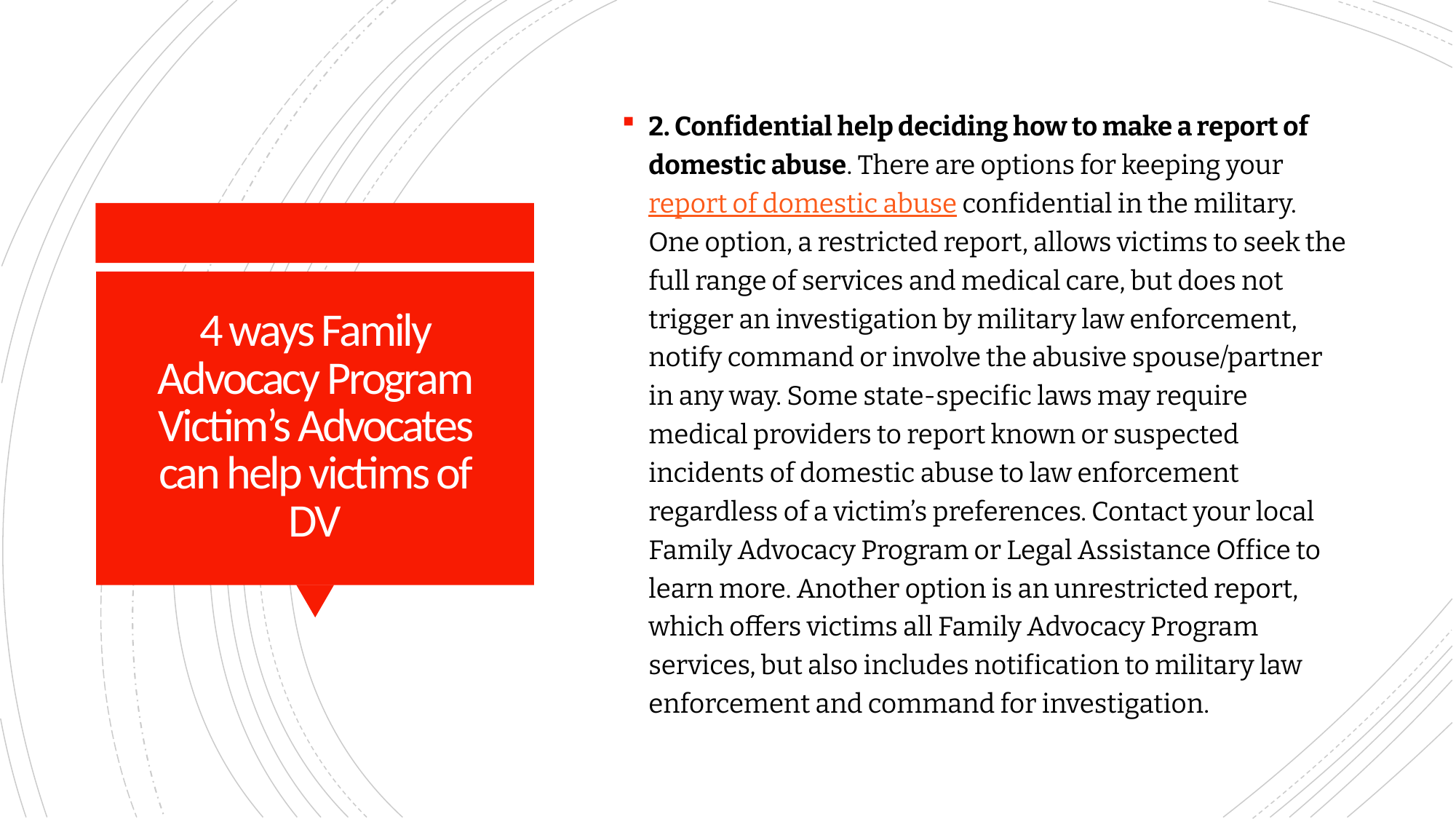

2. Confidential help deciding how to make a report of domestic abuse. There are options for keeping your report of domestic abuse confidential in the military. One option, a restricted report, allows victims to seek the full range of services and medical care, but does not trigger an investigation by military law enforcement, notify command or involve the abusive spouse/partner in any way. Some state-specific laws may require medical providers to report known or suspected incidents of domestic abuse to law enforcement regardless of a victim’s preferences. Contact your local Family Advocacy Program or Legal Assistance Office to learn more. Another option is an unrestricted report, which offers victims all Family Advocacy Program services, but also includes notification to military law enforcement and command for investigation.
# 4 ways Family Advocacy Program Victim’s Advocates can help victims of DV